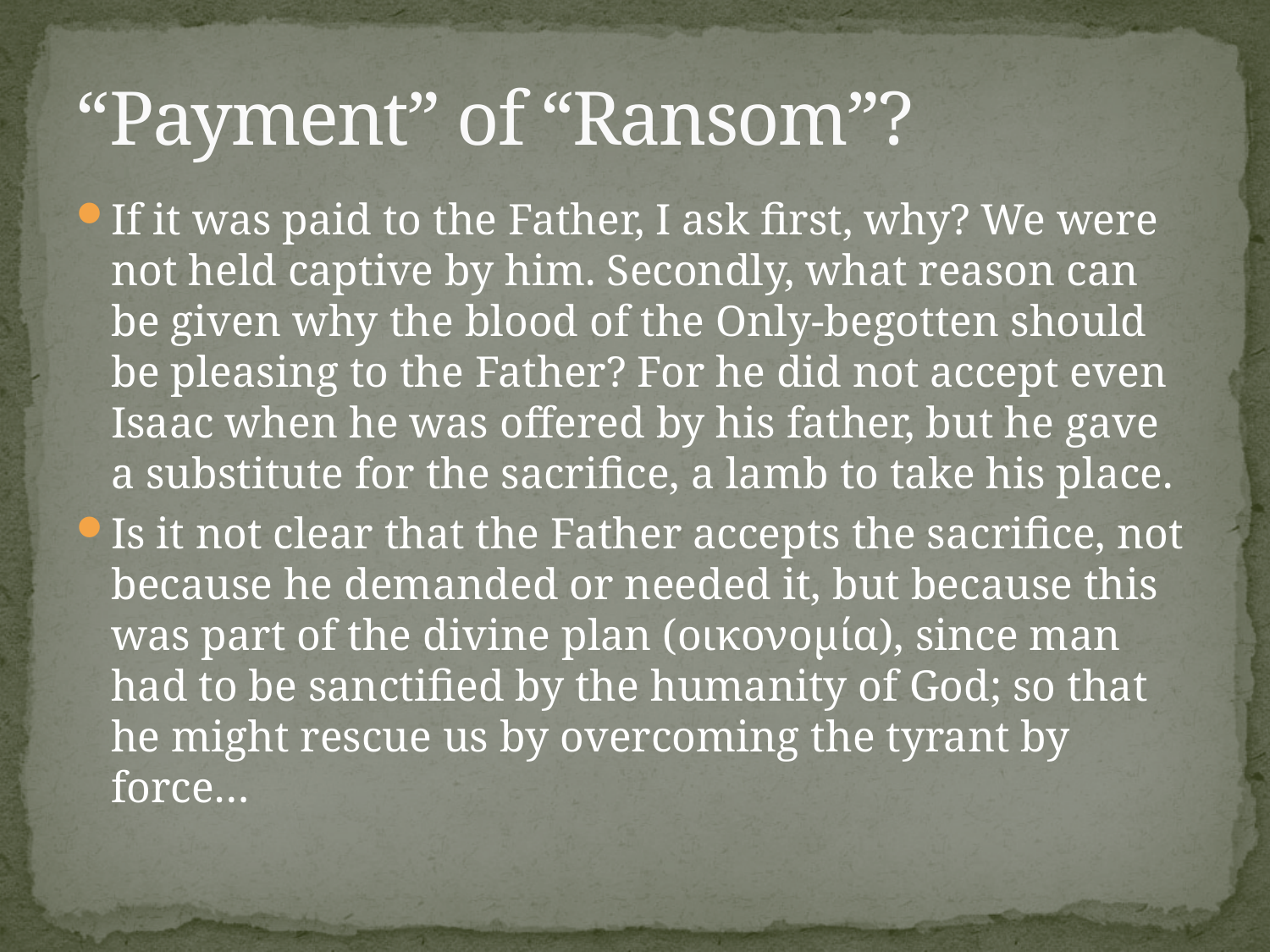

# “Payment” of “Ransom”?
If it was paid to the Father, I ask first, why? We were not held captive by him. Secondly, what reason can be given why the blood of the Only-begotten should be pleasing to the Father? For he did not accept even Isaac when he was offered by his father, but he gave a substitute for the sacrifice, a lamb to take his place.
Is it not clear that the Father accepts the sacrifice, not because he demanded or needed it, but because this was part of the divine plan (οικονομία), since man had to be sanctified by the humanity of God; so that he might rescue us by overcoming the tyrant by force…